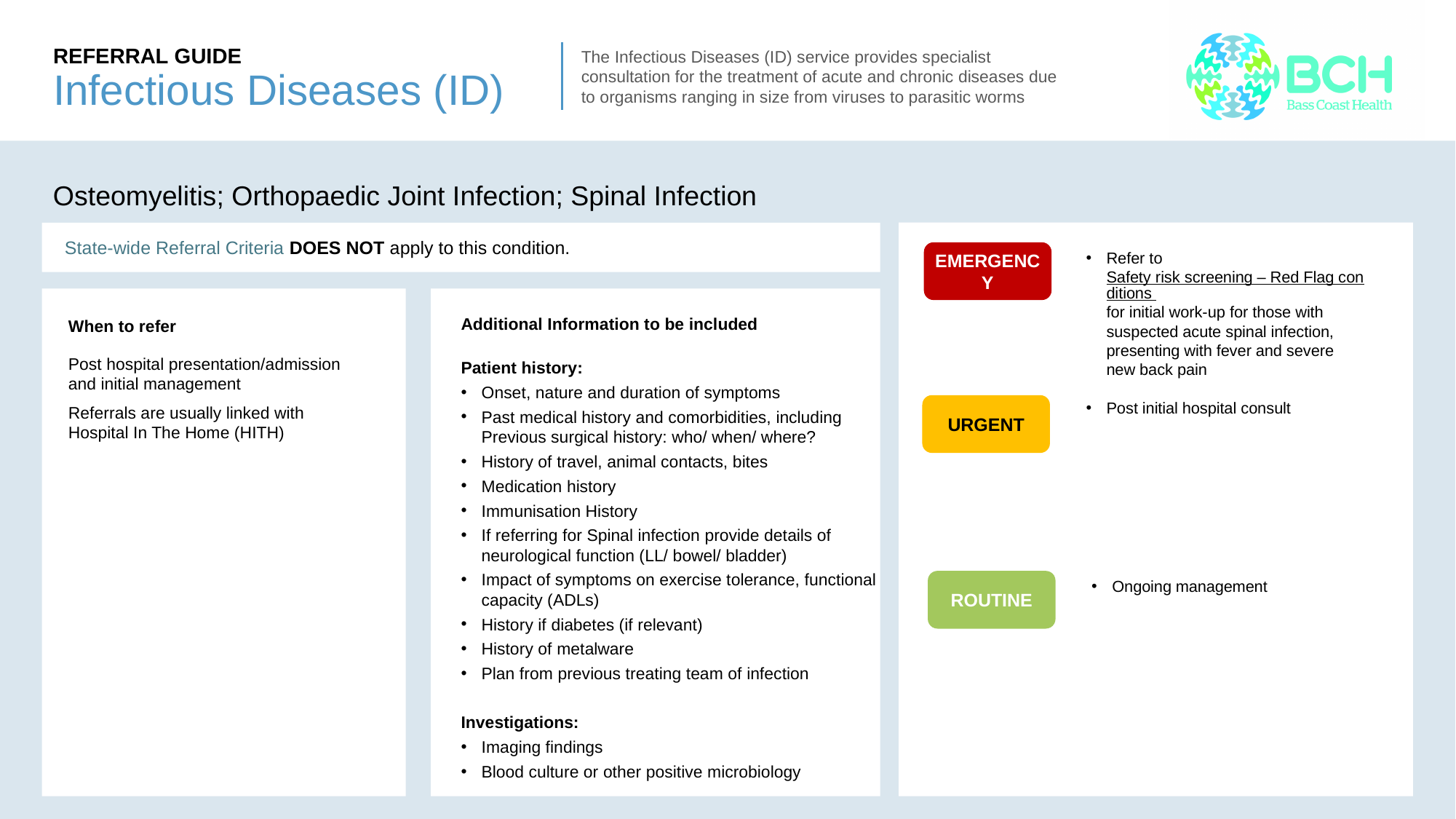

# REFERRAL GUIDE Infectious Diseases (ID)
The Infectious Diseases (ID) service provides specialist consultation for the treatment of acute and chronic diseases due to organisms ranging in size from viruses to parasitic worms

Osteomyelitis; Orthopaedic Joint Infection; Spinal Infection
Lower limb
Lower limb
State-wide Referral Criteria DOES NOT apply to this condition.
EMERGENCY
Refer to Safety risk screening – Red Flag conditions for initial work-up for those with suspected acute spinal infection, presenting with fever and severe new back pain
Lower limb
Lower limb
Additional Information to be included
When to refer
Post hospital presentation/admission and initial management
Referrals are usually linked with Hospital In The Home (HITH)

Patient history:
Onset, nature and duration of symptoms
Past medical history and comorbidities, including Previous surgical history: who/ when/ where?
History of travel, animal contacts, bites
Medication history
Immunisation History
If referring for Spinal infection provide details of neurological function (LL/ bowel/ bladder)
Impact of symptoms on exercise tolerance, functional capacity (ADLs)
History if diabetes (if relevant)
History of metalware
Plan from previous treating team of infection

Investigations:
Imaging findings
Blood culture or other positive microbiology
Post initial hospital consult
URGENT
ROUTINE
Ongoing management